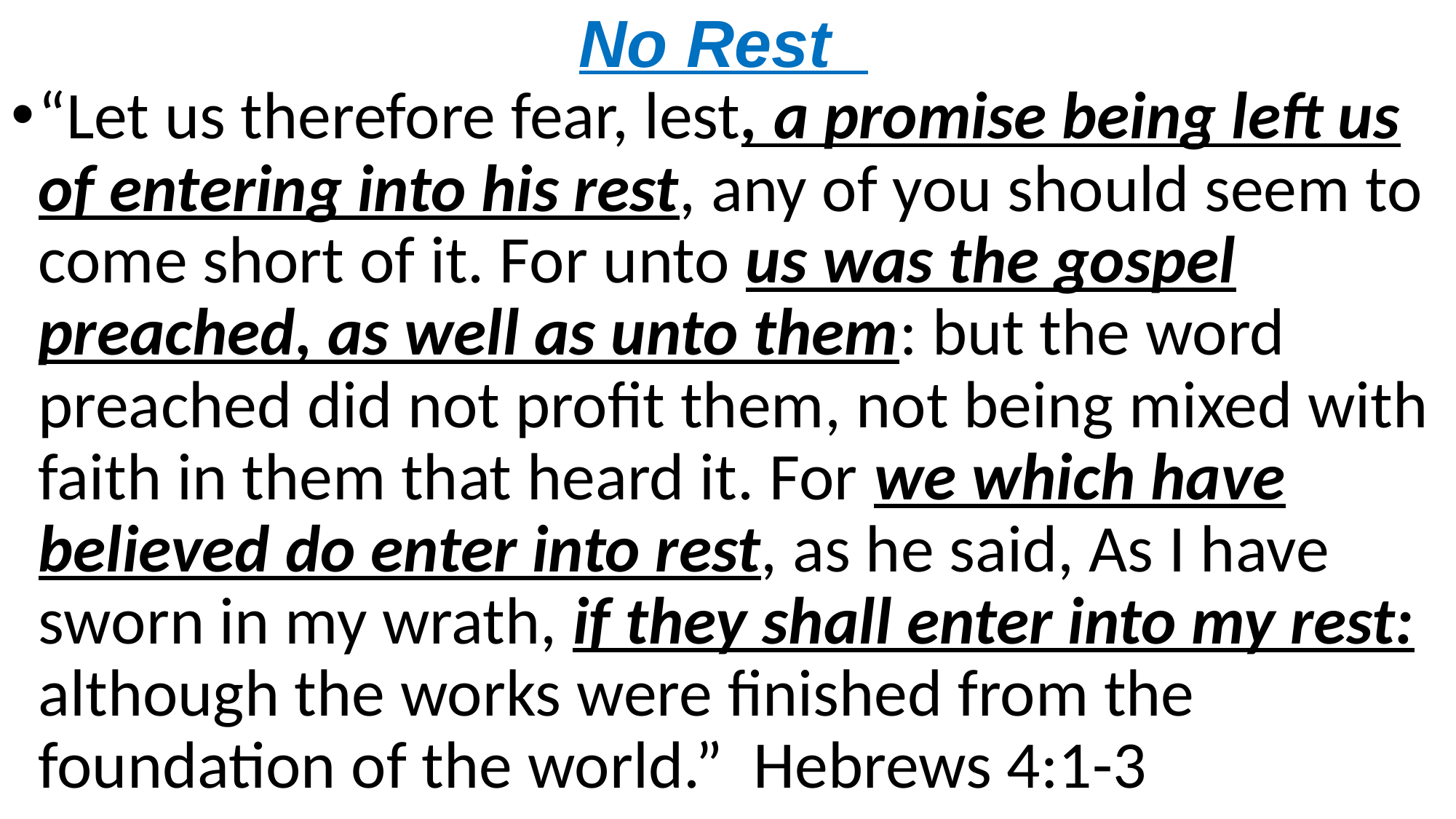

# No Rest
“Let us therefore fear, lest, a promise being left us of entering into his rest, any of you should seem to come short of it. For unto us was the gospel preached, as well as unto them: but the word preached did not profit them, not being mixed with faith in them that heard it. For we which have believed do enter into rest, as he said, As I have sworn in my wrath, if they shall enter into my rest: although the works were finished from the foundation of the world.”  Hebrews 4:1-3